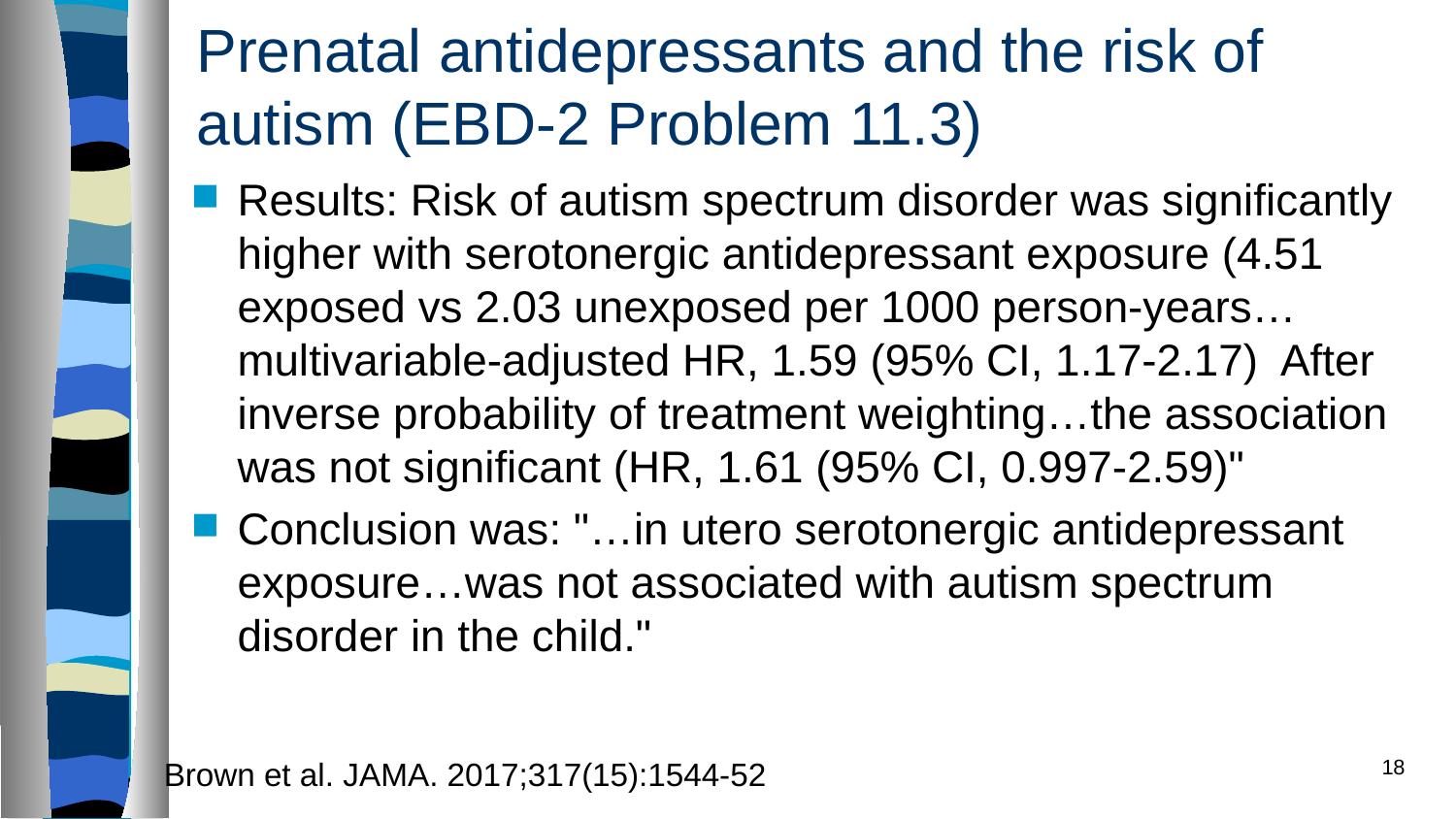

# Prenatal antidepressants and the risk of autism (EBD-2 Problem 11.3)
Results: Risk of autism spectrum disorder was significantly higher with serotonergic antidepressant exposure (4.51 exposed vs 2.03 unexposed per 1000 person-years…multivariable-adjusted HR, 1.59 (95% CI, 1.17-2.17)  After inverse probability of treatment weighting…the association was not significant (HR, 1.61 (95% CI, 0.997-2.59)"
Conclusion was: "…in utero serotonergic antidepressant exposure…was not associated with autism spectrum disorder in the child."
18
Brown et al. JAMA. 2017;317(15):1544-52